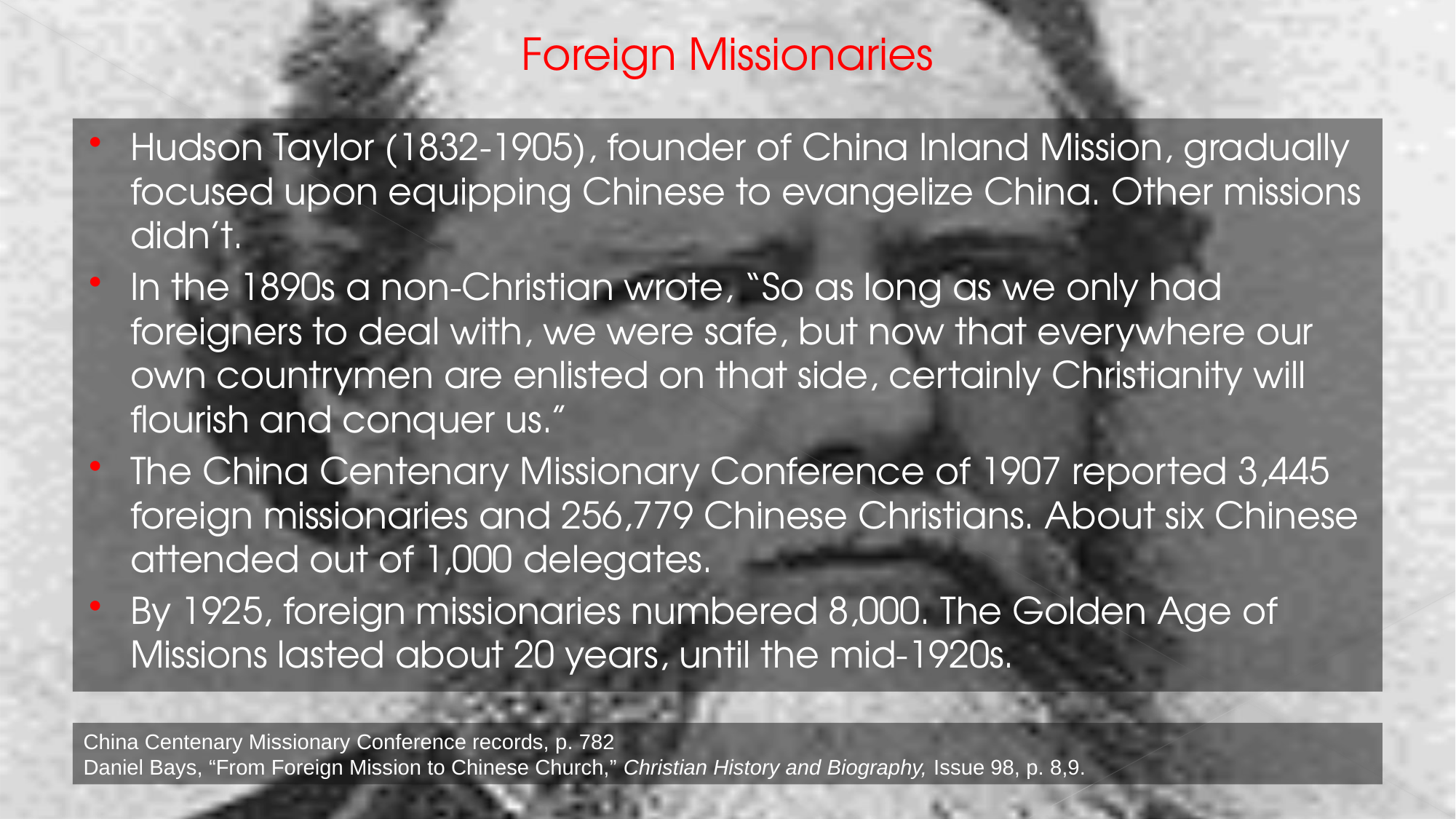

# Foreign Missionaries
Hudson Taylor (1832-1905), founder of China Inland Mission, gradually focused upon equipping Chinese to evangelize China. Other missions didn’t.
In the 1890s a non-Christian wrote, “So as long as we only had foreigners to deal with, we were safe, but now that everywhere our own countrymen are enlisted on that side, certainly Christianity will flourish and conquer us.”
The China Centenary Missionary Conference of 1907 reported 3,445 foreign missionaries and 256,779 Chinese Christians. About six Chinese attended out of 1,000 delegates.
By 1925, foreign missionaries numbered 8,000. The Golden Age of Missions lasted about 20 years, until the mid-1920s.
China Centenary Missionary Conference records, p. 782
Daniel Bays, “From Foreign Mission to Chinese Church,” Christian History and Biography, Issue 98, p. 8,9.